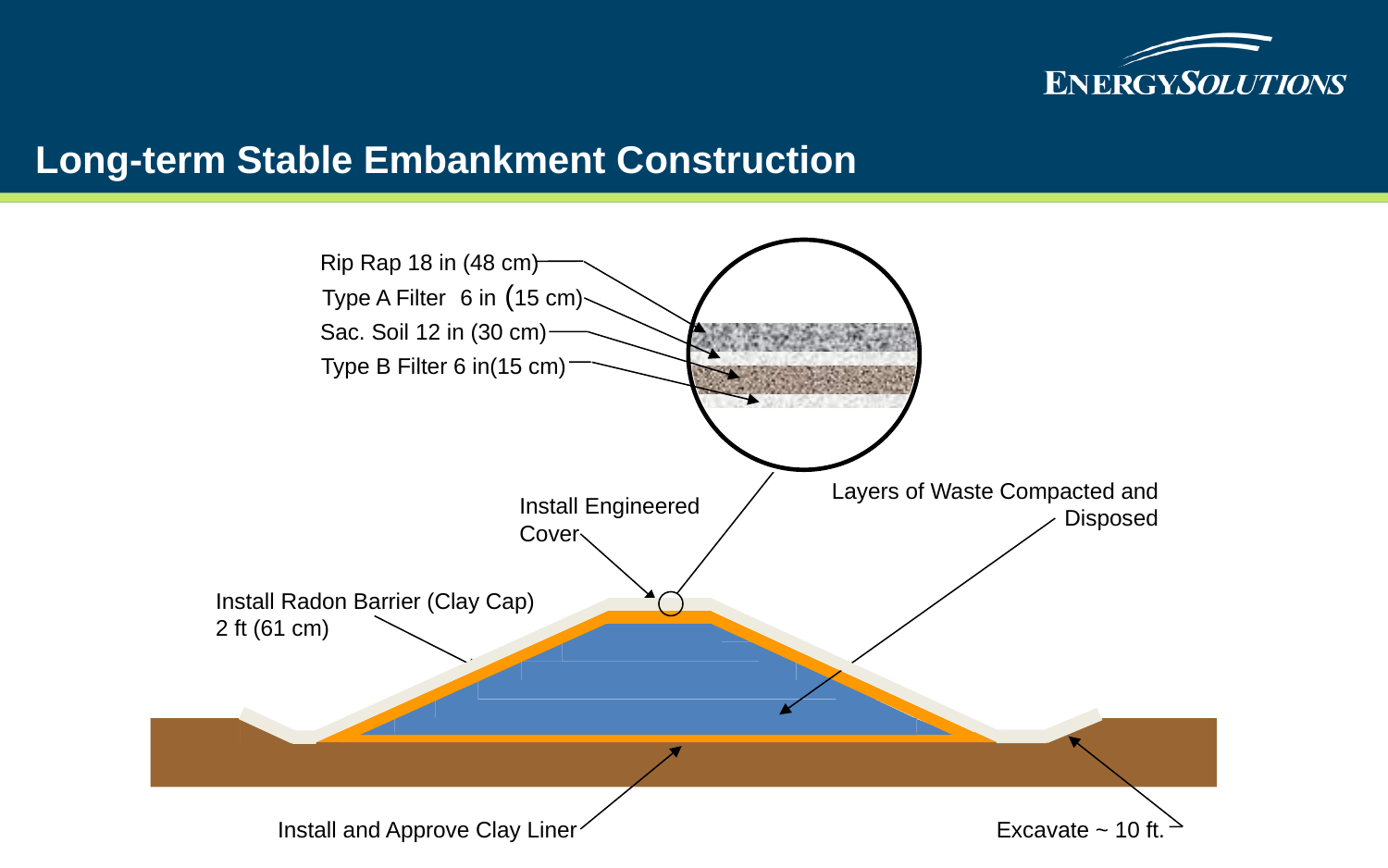

Long-term Stable Embankment Construction

Rip Rap 18 in (48 cm)

Type A Filter  6 in (15 cm)

Sac. Soil 12 in (30 cm)

Type B Filter 6 in(15 cm)

Layers of Waste Compacted and Disposed

Install Engineered Cover

Install Radon Barrier (Clay Cap)
2 ft (61 cm)

Excavate ~ 10 ft.

Install and Approve Clay Liner